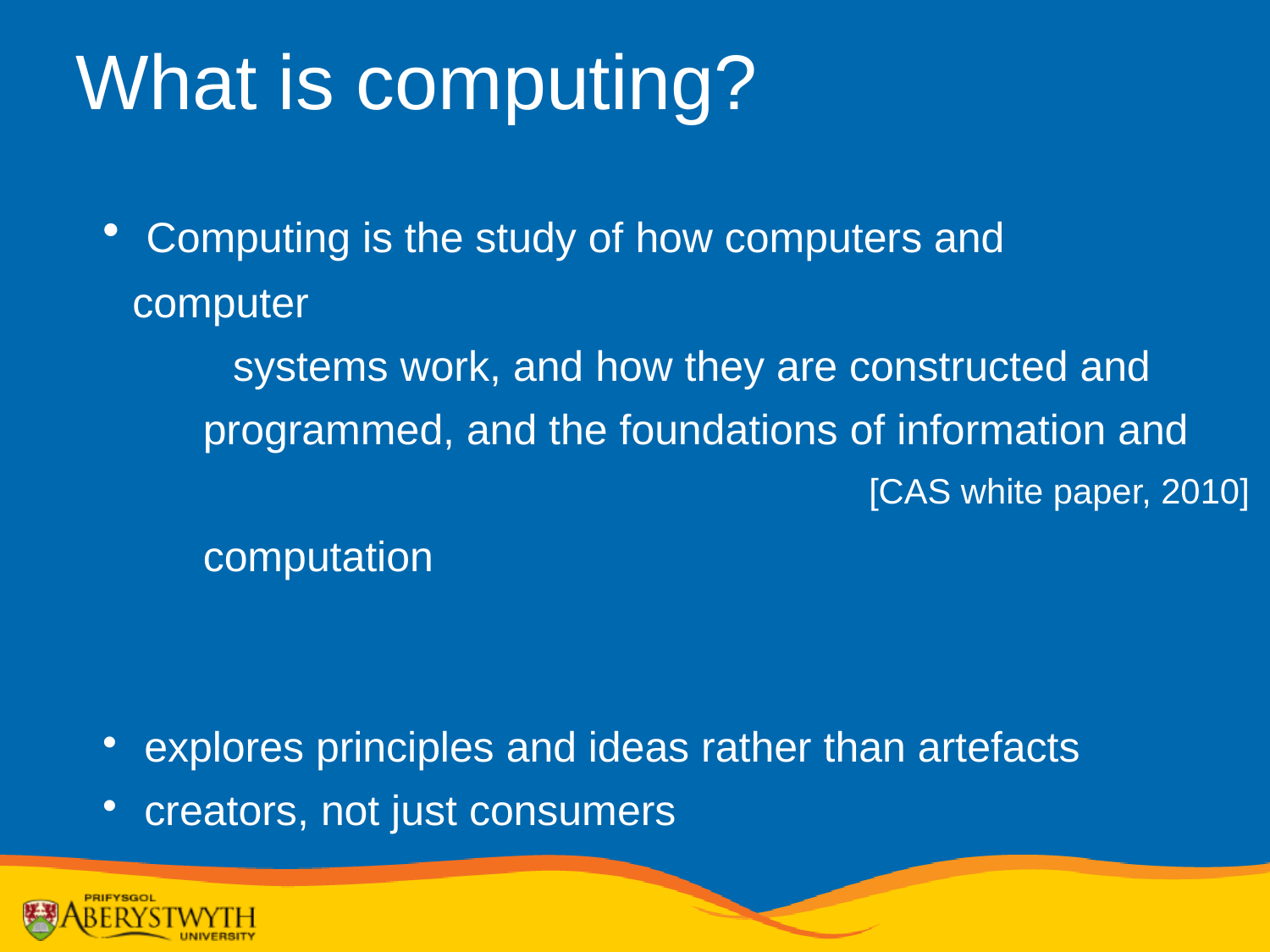

What is computing?

 Computing is the study of how computers and computer
	systems work, and how they are constructed and
	programmed, and the foundations of information and
	computation

 explores principles and ideas rather than artefacts
 creators, not just consumers
[CAS white paper, 2010]